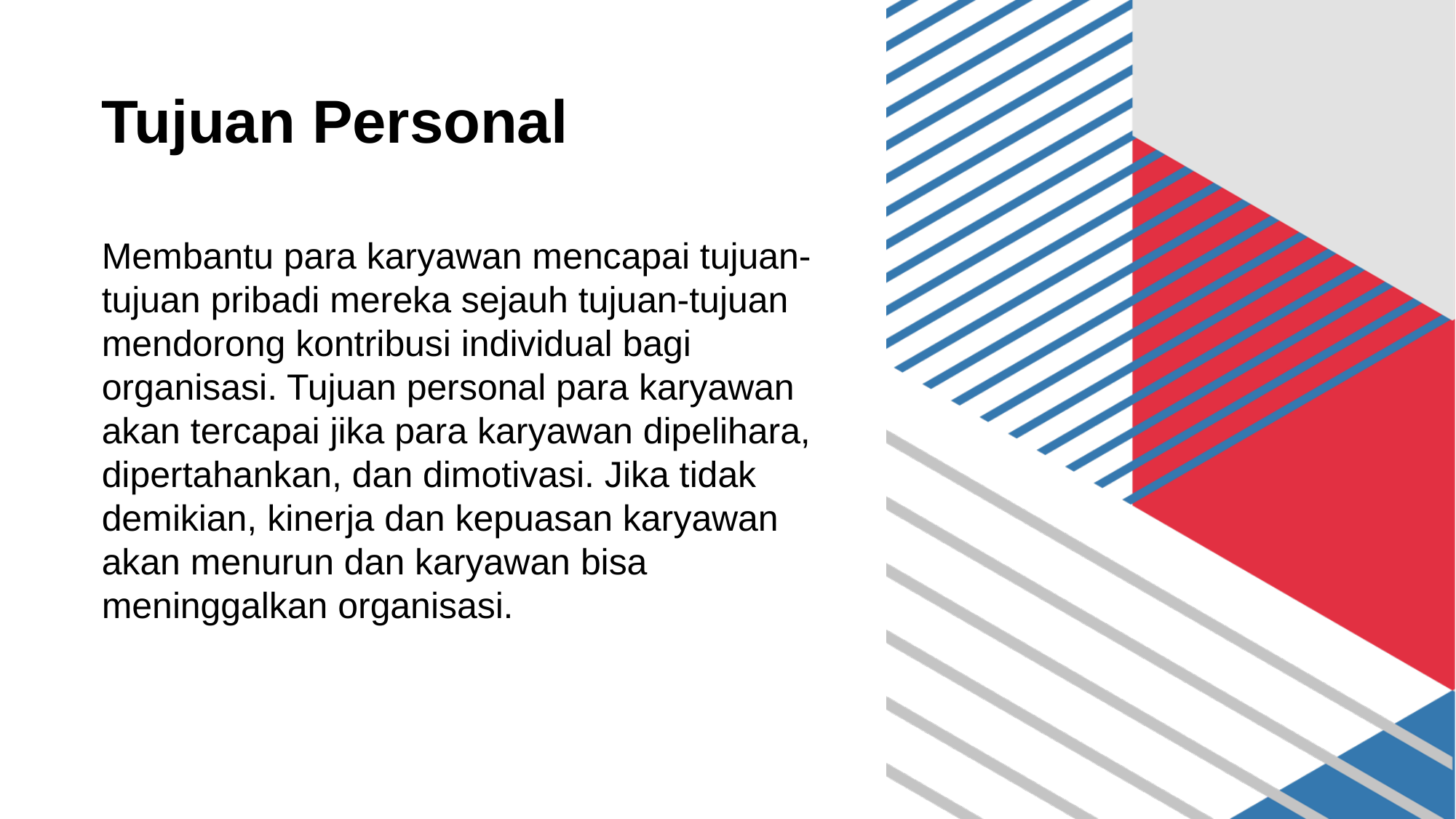

# Tujuan Personal
Membantu para karyawan mencapai tujuan-tujuan pribadi mereka sejauh tujuan-tujuan mendorong kontribusi individual bagi organisasi. Tujuan personal para karyawan akan tercapai jika para karyawan dipelihara, dipertahankan, dan dimotivasi. Jika tidak demikian, kinerja dan kepuasan karyawan akan menurun dan karyawan bisa meninggalkan organisasi.